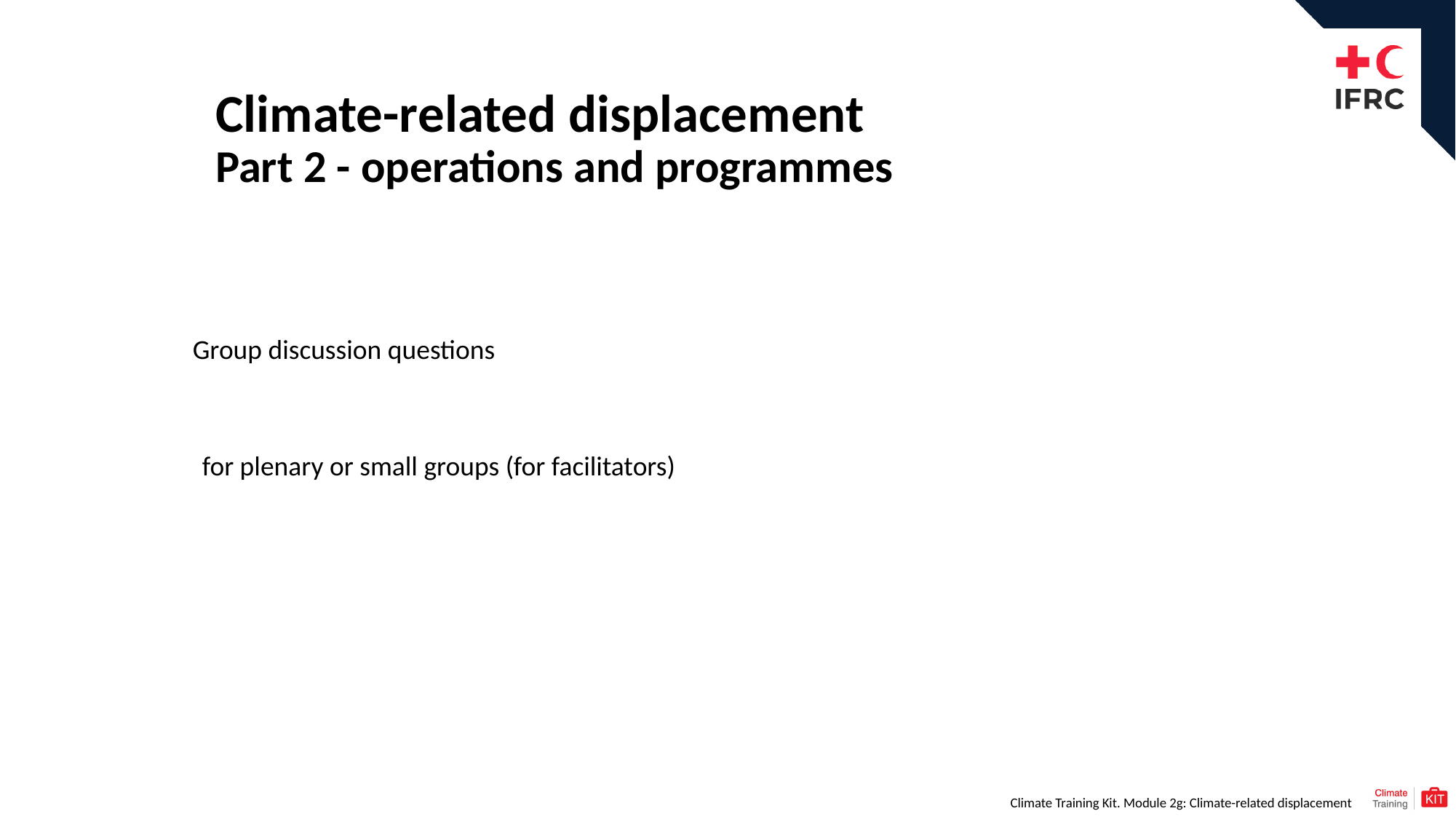

Climate-related displacement
Part 2 - operations and programmes
Group discussion questions
for plenary or small groups (for facilitators)